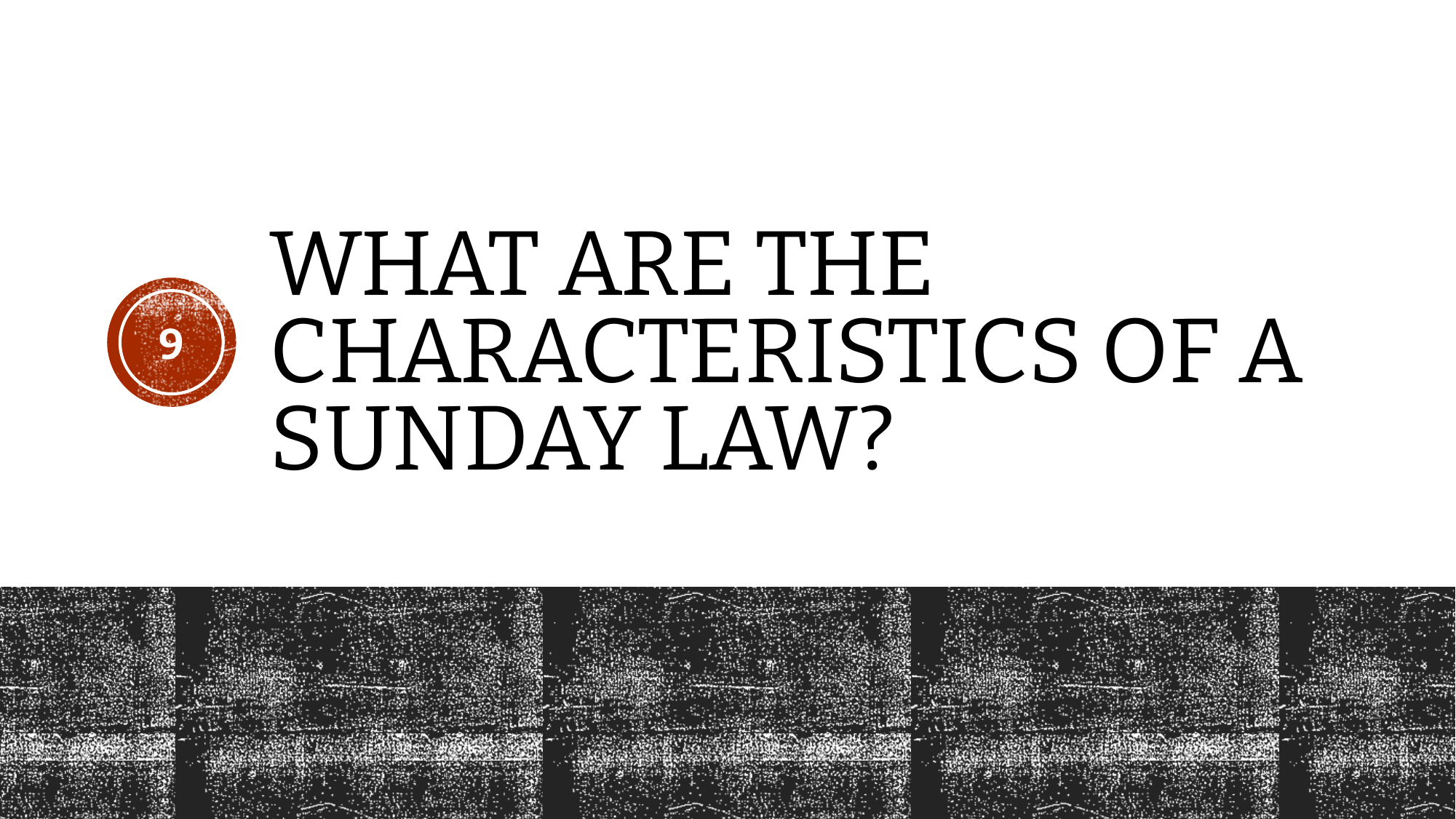

# What are the characteristics of a Sunday Law?
9